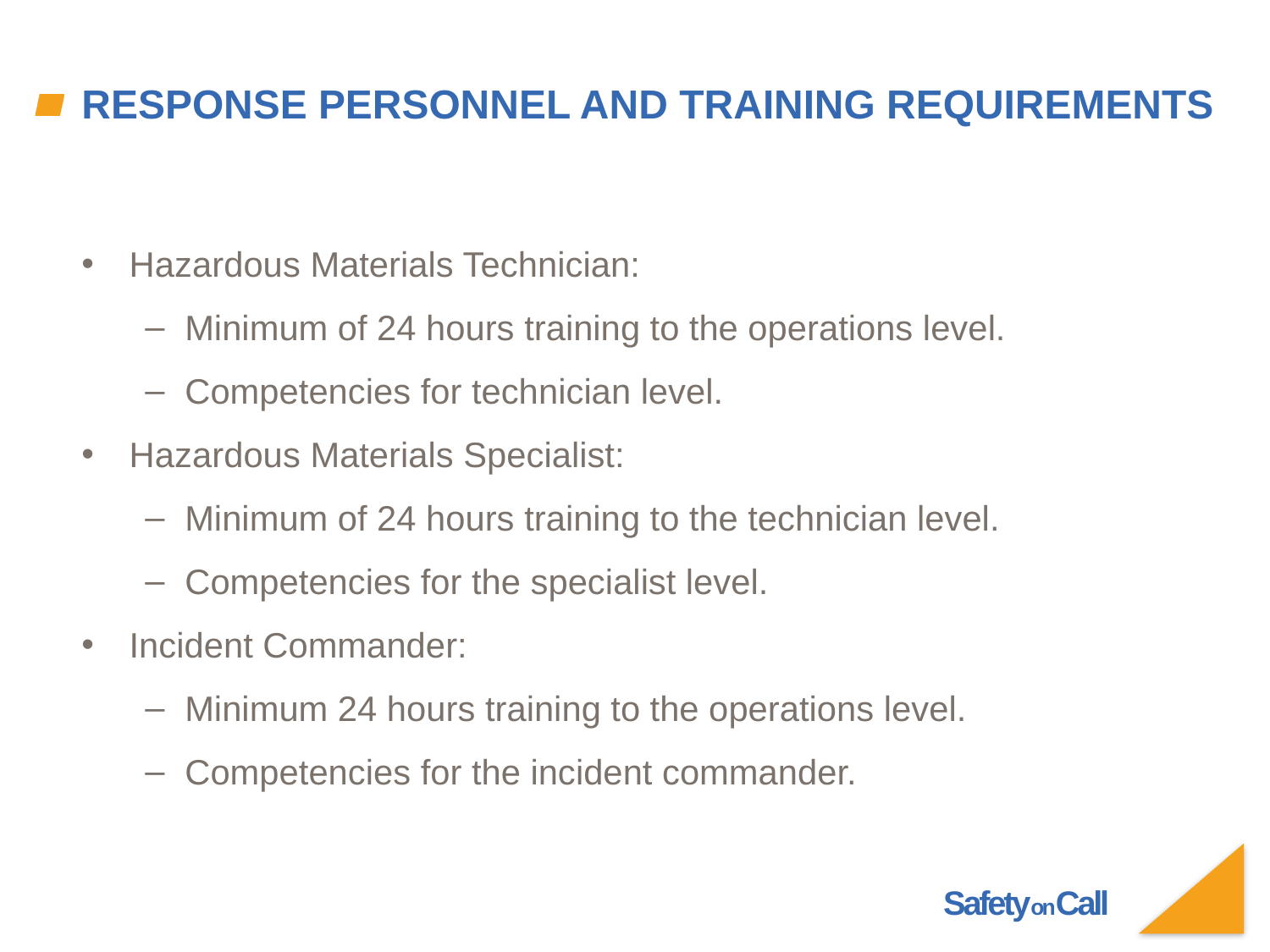

# Response Personnel And Training Requirements
Hazardous Materials Technician:
Minimum of 24 hours training to the operations level.
Competencies for technician level.
Hazardous Materials Specialist:
Minimum of 24 hours training to the technician level.
Competencies for the specialist level.
Incident Commander:
Minimum 24 hours training to the operations level.
Competencies for the incident commander.